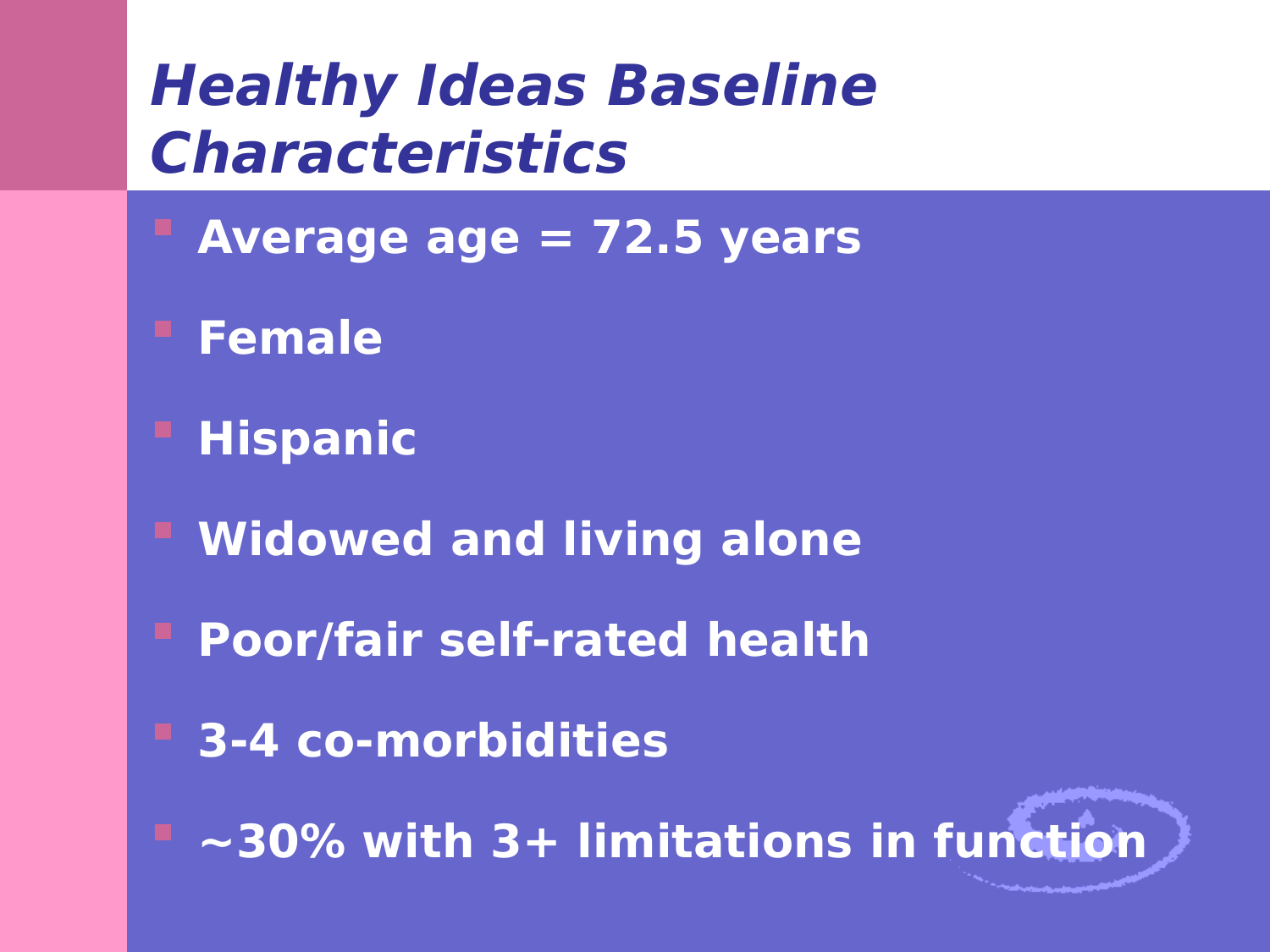

# Healthy Ideas Baseline Characteristics
Average age = 72.5 years
Female
Hispanic
Widowed and living alone
Poor/fair self-rated health
3-4 co-morbidities
~30% with 3+ limitations in function